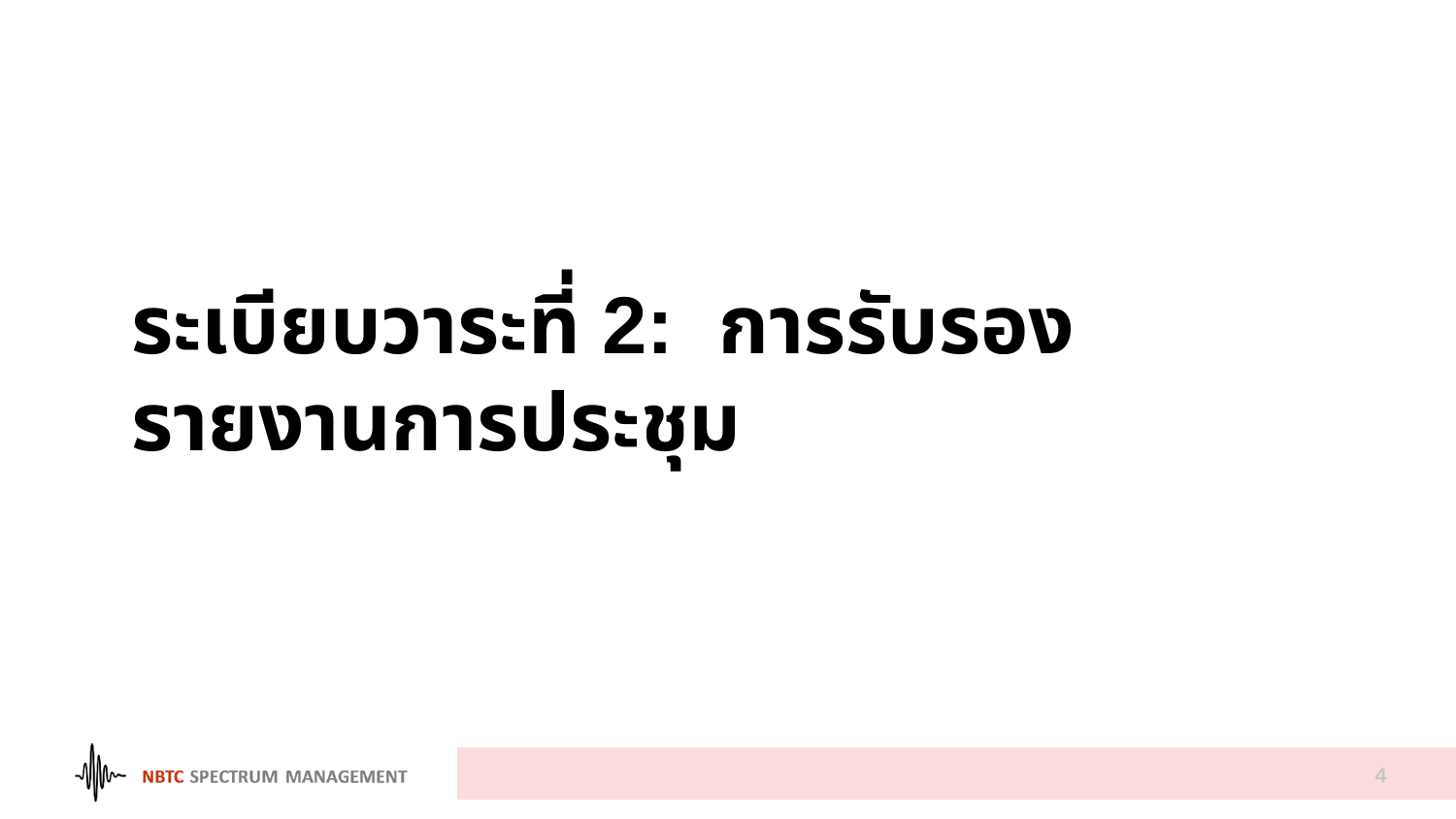

# ระเบียบวาระที่ 2:  การรับรองรายงานการประชุม
4